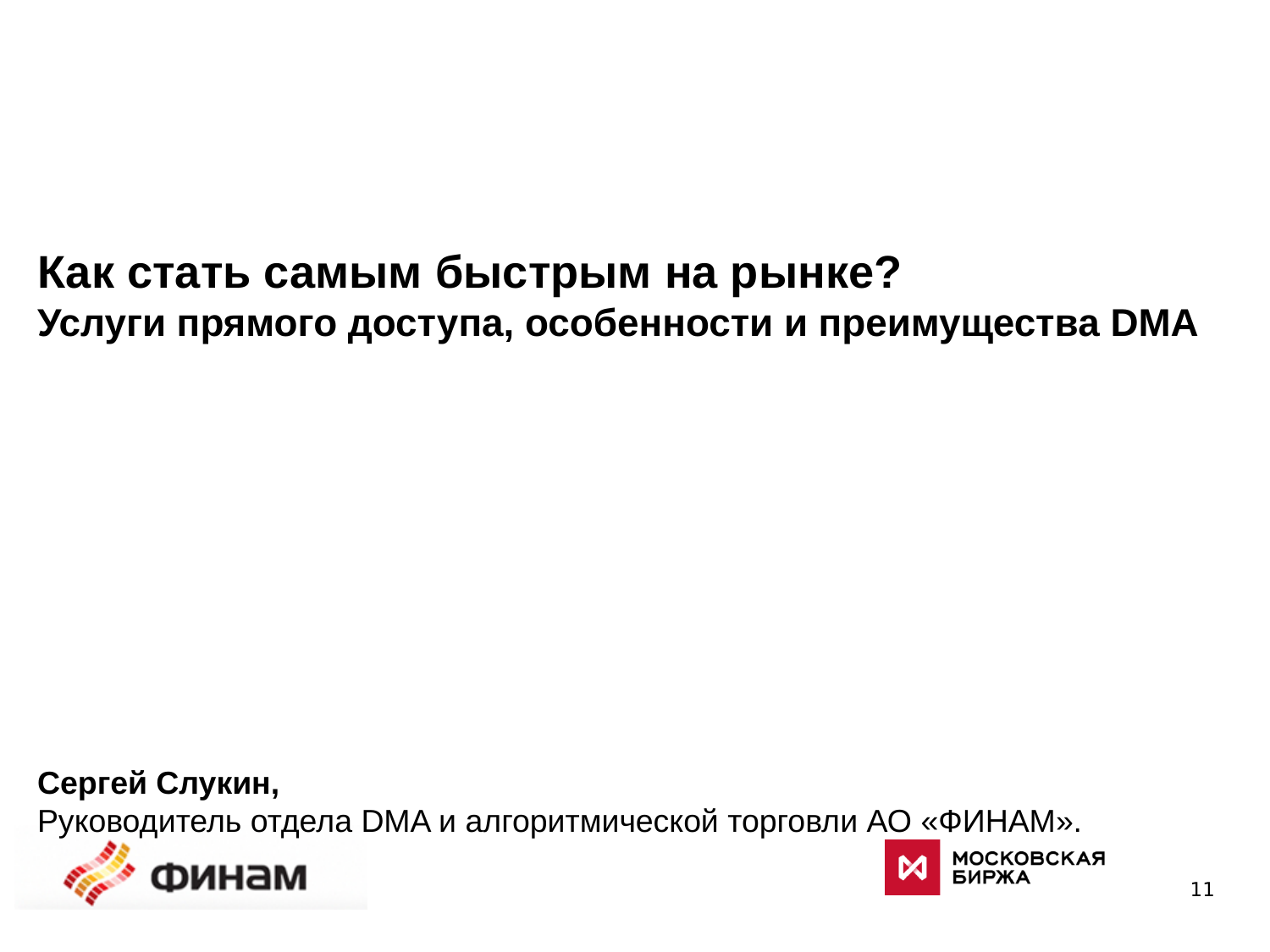

Как стать самым быстрым на рынке?
Услуги прямого доступа, особенности и преимущества DMA

Сергей Слукин,
Руководитель отдела DMA и алгоритмической торговли АО «ФИНАМ».